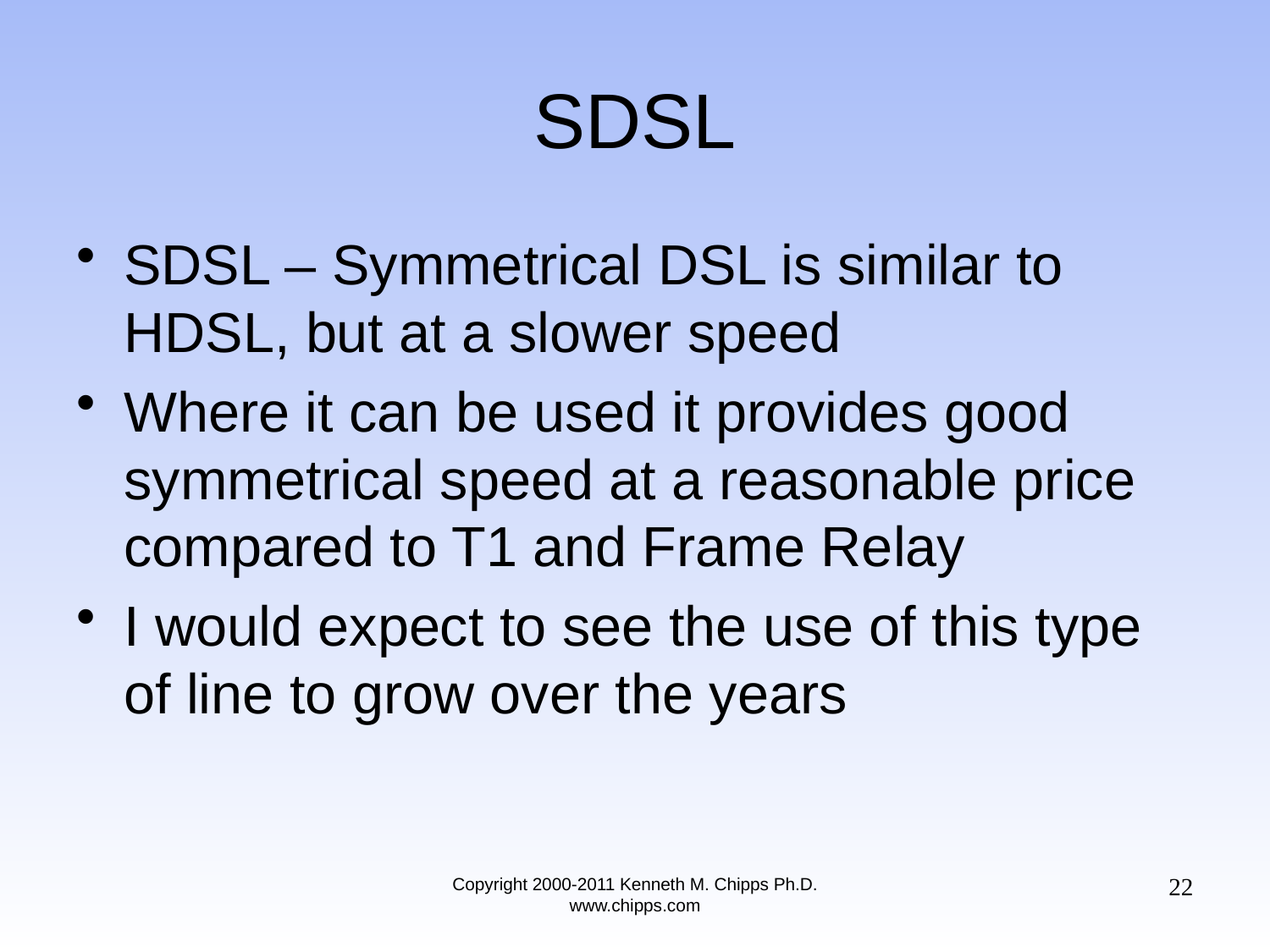

# SDSL
SDSL – Symmetrical DSL is similar to HDSL, but at a slower speed
Where it can be used it provides good symmetrical speed at a reasonable price compared to T1 and Frame Relay
I would expect to see the use of this type of line to grow over the years
22
Copyright 2000-2011 Kenneth M. Chipps Ph.D. www.chipps.com